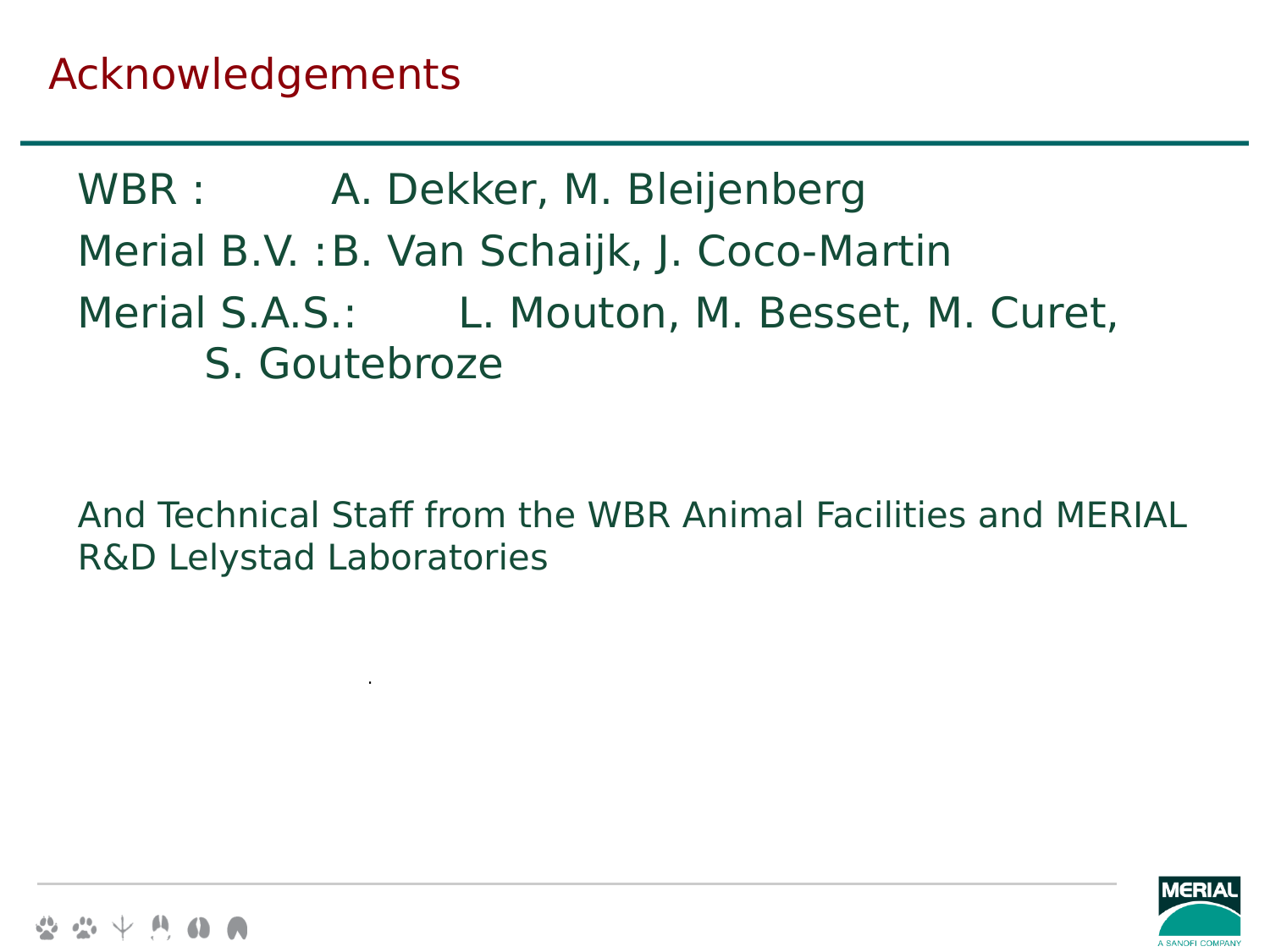

# Acknowledgements
WBR : 	A. Dekker, M. Bleijenberg
Merial B.V. :	B. Van Schaijk, J. Coco-Martin
Merial S.A.S.:	L. Mouton, M. Besset, M. Curet, 	S. Goutebroze

And Technical Staff from the WBR Animal Facilities and MERIAL R&D Lelystad Laboratories
.